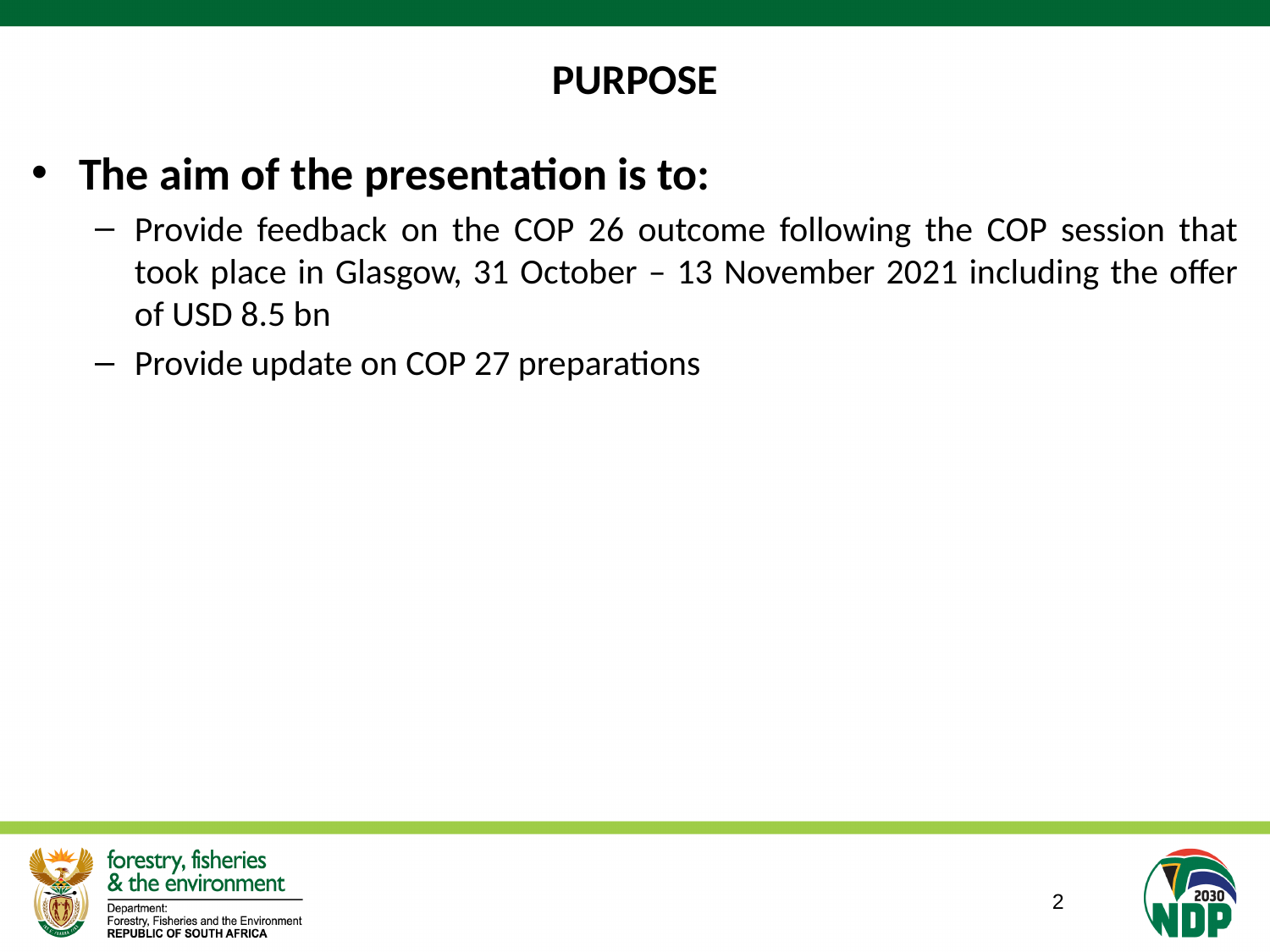

# PURPOSE
The aim of the presentation is to:
Provide feedback on the COP 26 outcome following the COP session that took place in Glasgow, 31 October – 13 November 2021 including the offer of USD 8.5 bn
Provide update on COP 27 preparations

2